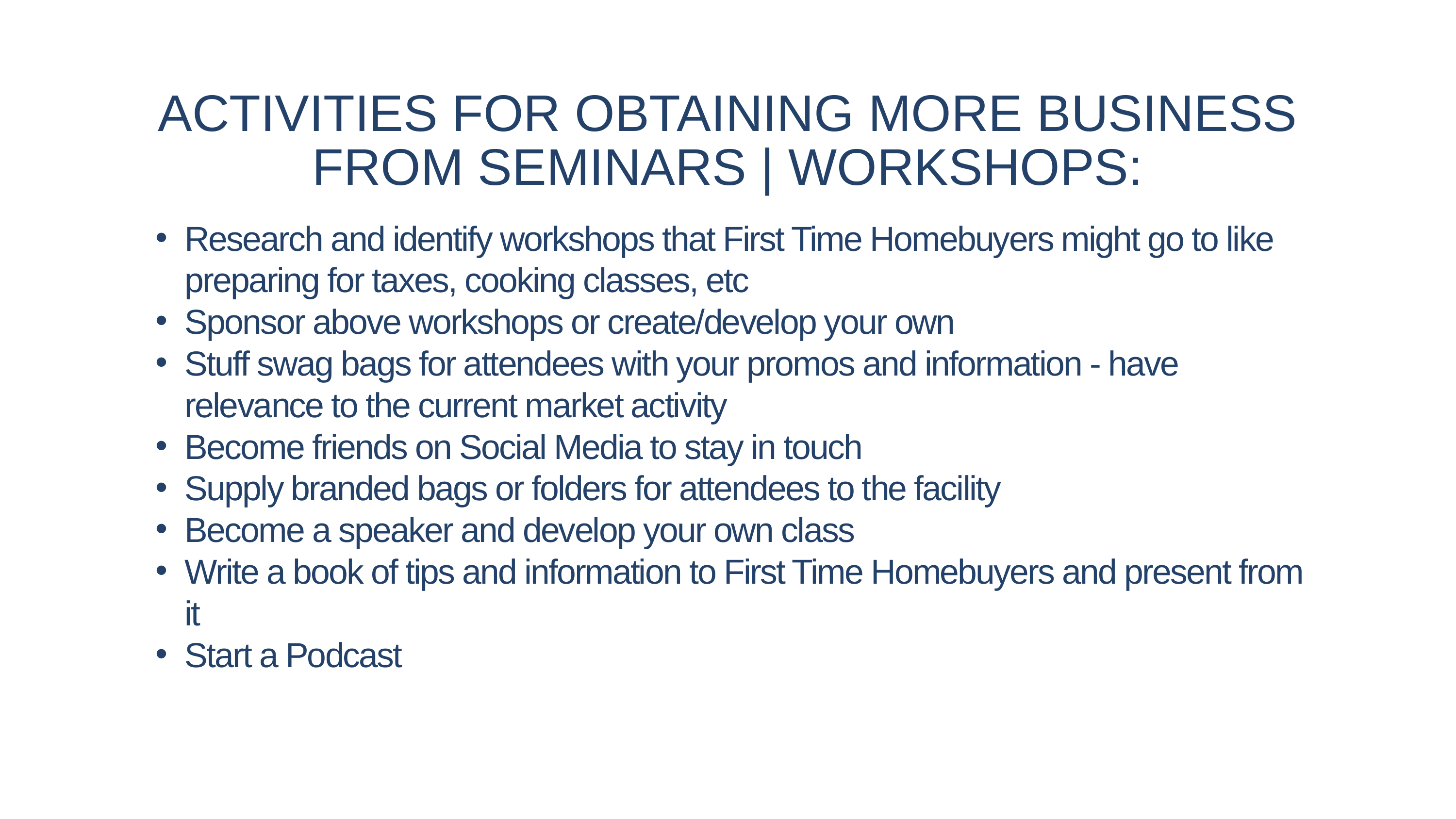

ACTIVITIES FOR OBTAINING MORE BUSINESS FROM SEMINARS | WORKSHOPS:
Research and identify workshops that First Time Homebuyers might go to like preparing for taxes, cooking classes, etc
Sponsor above workshops or create/develop your own
Stuff swag bags for attendees with your promos and information - have relevance to the current market activity
Become friends on Social Media to stay in touch
Supply branded bags or folders for attendees to the facility
Become a speaker and develop your own class
Write a book of tips and information to First Time Homebuyers and present from it
Start a Podcast